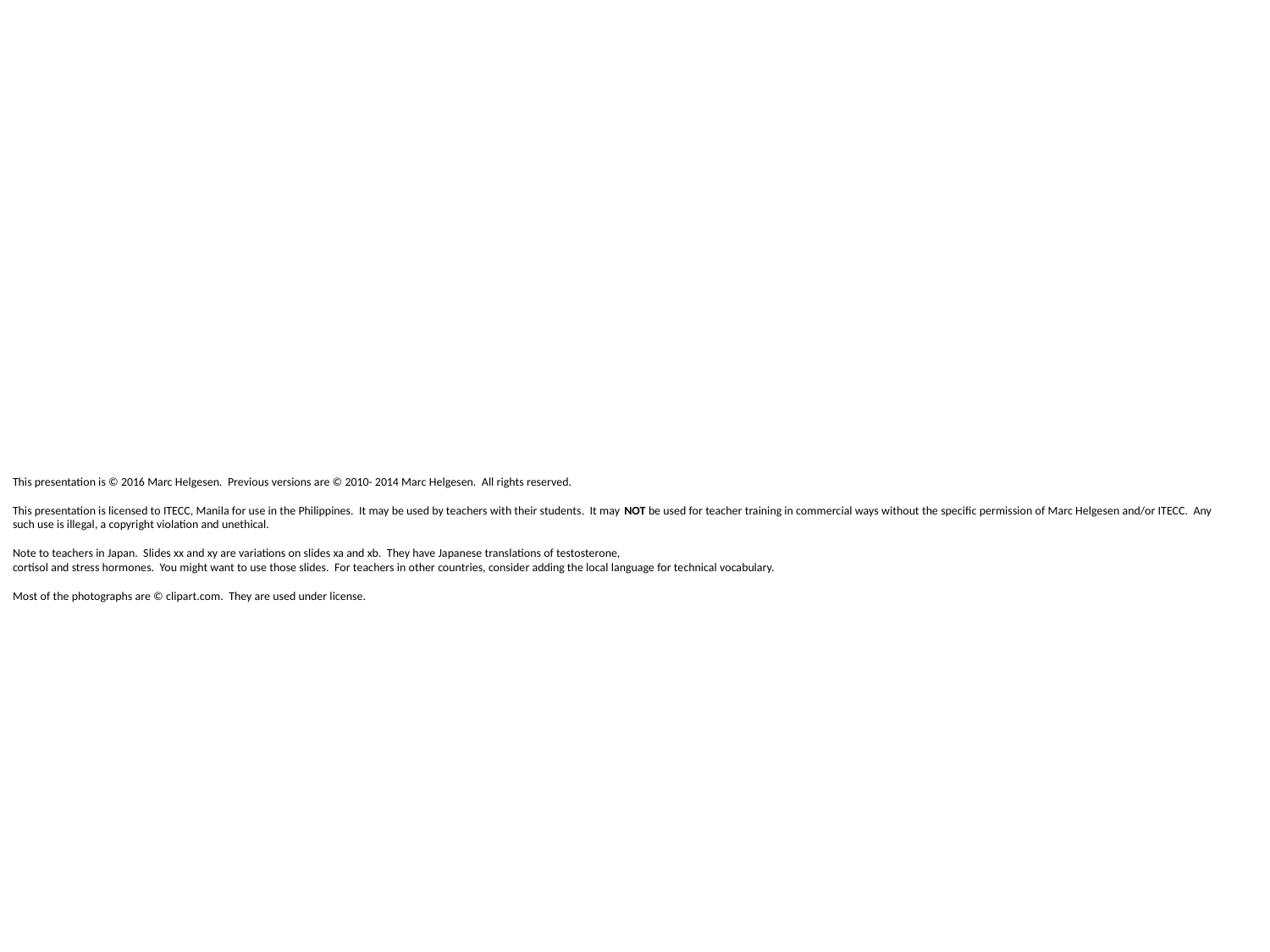

# This presentation is © 2016 Marc Helgesen.  Previous versions are © 2010- 2014 Marc Helgesen.  All rights reserved. This presentation is licensed to ITECC, Manila for use in the Philippines.  It may be used by teachers with their students.  It may NOT be used for teacher training in commercial ways without the specific permission of Marc Helgesen and/or ITECC.  Any such use is illegal, a copyright violation and unethical. Note to teachers in Japan.  Slides xx and xy are variations on slides xa and xb.  They have Japanese translations of testosterone, cortisol and stress hormones.  You might want to use those slides.  For teachers in other countries, consider adding the local language for technical vocabulary. Most of the photographs are © clipart.com.  They are used under license.